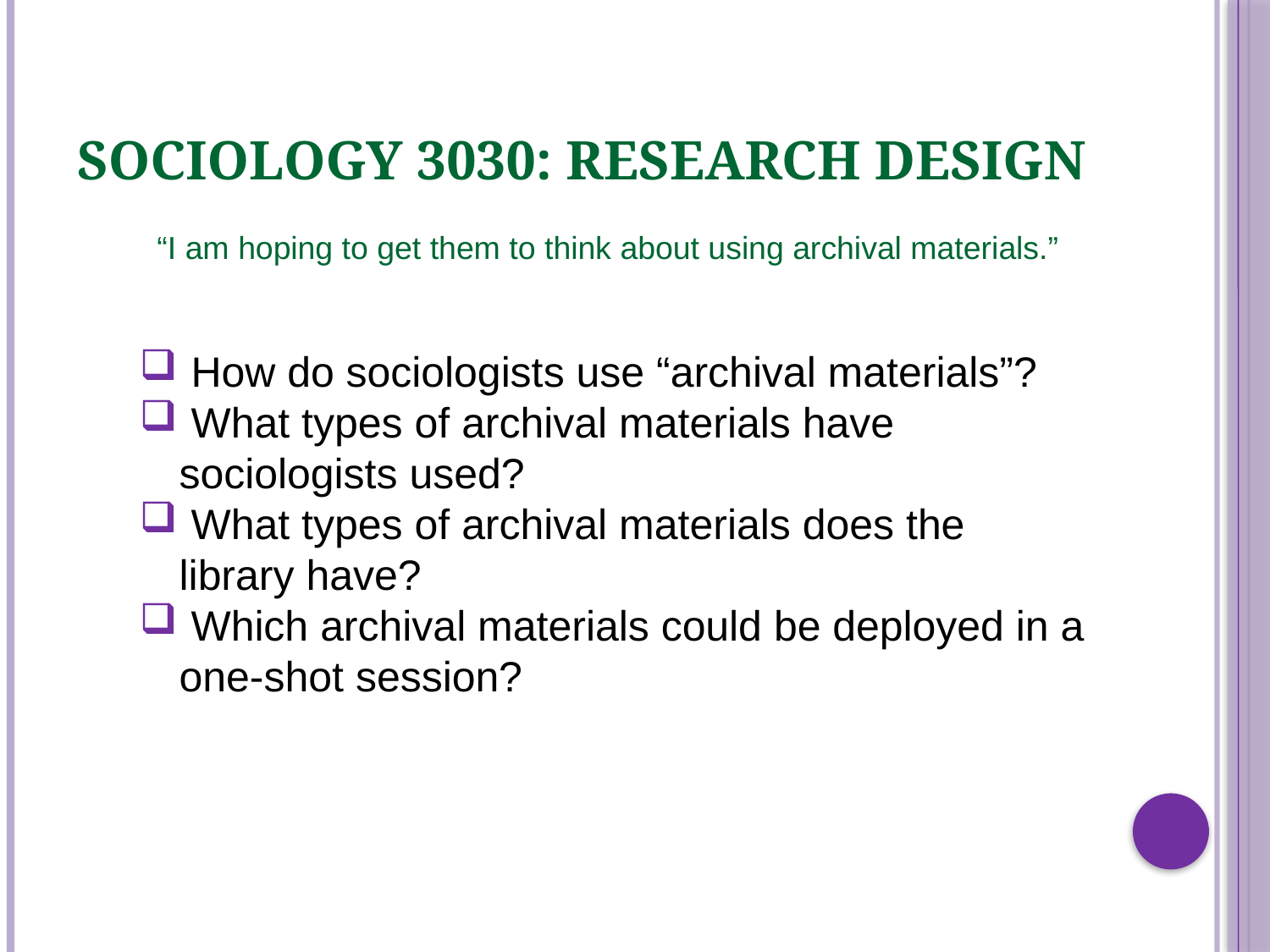

# Sociology 3030: Research Design
“I am hoping to get them to think about using archival materials.”
 How do sociologists use “archival materials”?
 What types of archival materials have sociologists used?
 What types of archival materials does the library have?
 Which archival materials could be deployed in a one-shot session?